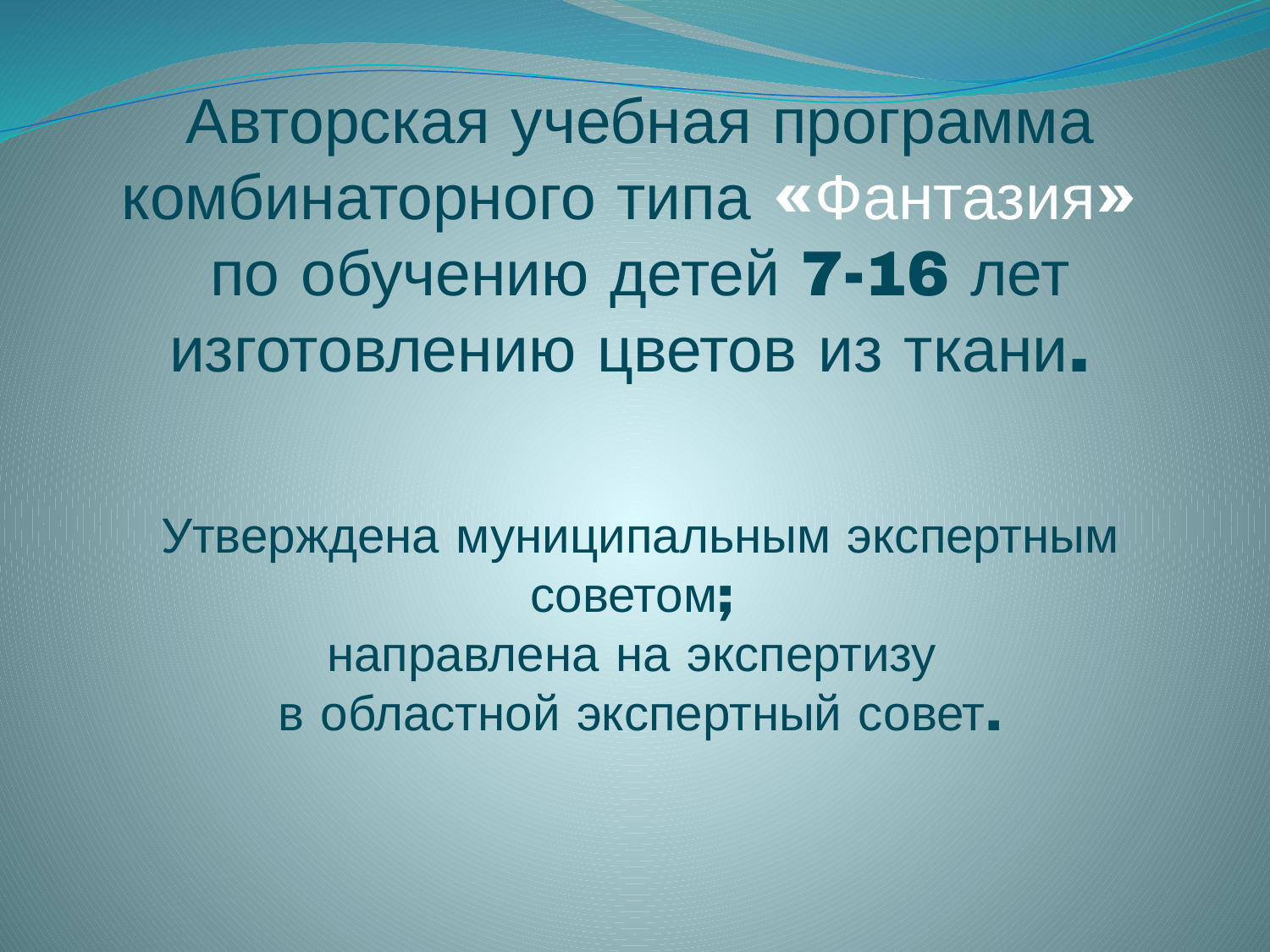

Авторская учебная программа комбинаторного типа «Фантазия»
по обучению детей 7-16 лет изготовлению цветов из ткани.

Утверждена муниципальным экспертным советом;
направлена на экспертизу
в областной экспертный совет.